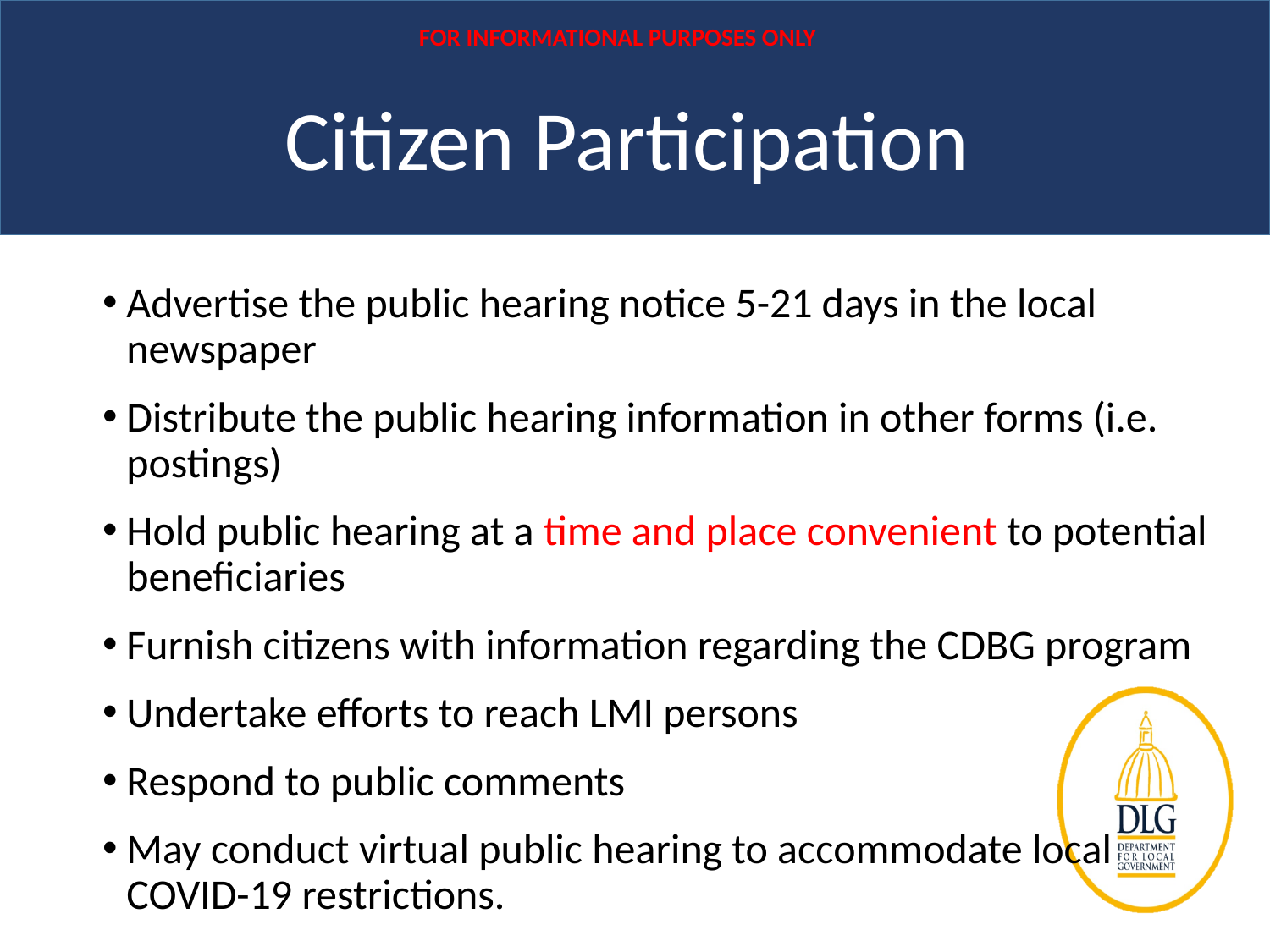

FOR INFORMATIONAL PURPOSES ONLY
Citizen Participation
#
Advertise the public hearing notice 5-21 days in the local newspaper
Distribute the public hearing information in other forms (i.e. postings)
Hold public hearing at a time and place convenient to potential beneficiaries
Furnish citizens with information regarding the CDBG program
Undertake efforts to reach LMI persons
Respond to public comments
May conduct virtual public hearing to accommodate local COVID-19 restrictions.